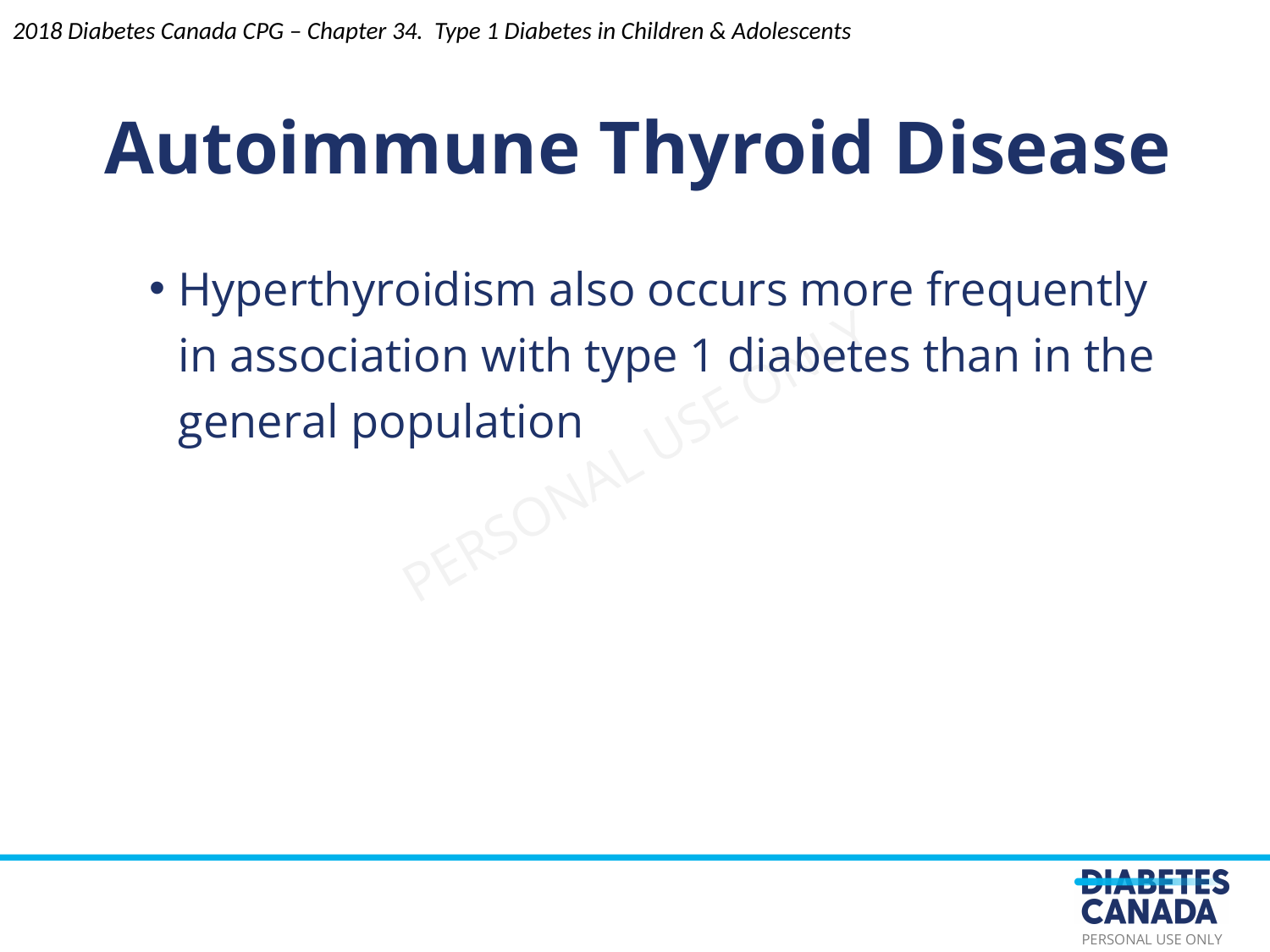

2018 Diabetes Canada CPG – Chapter 34.  Type 1 Diabetes in Children & Adolescents
Autoimmune Thyroid Disease
Hyperthyroidism also occurs more frequently in association with type 1 diabetes than in the general population